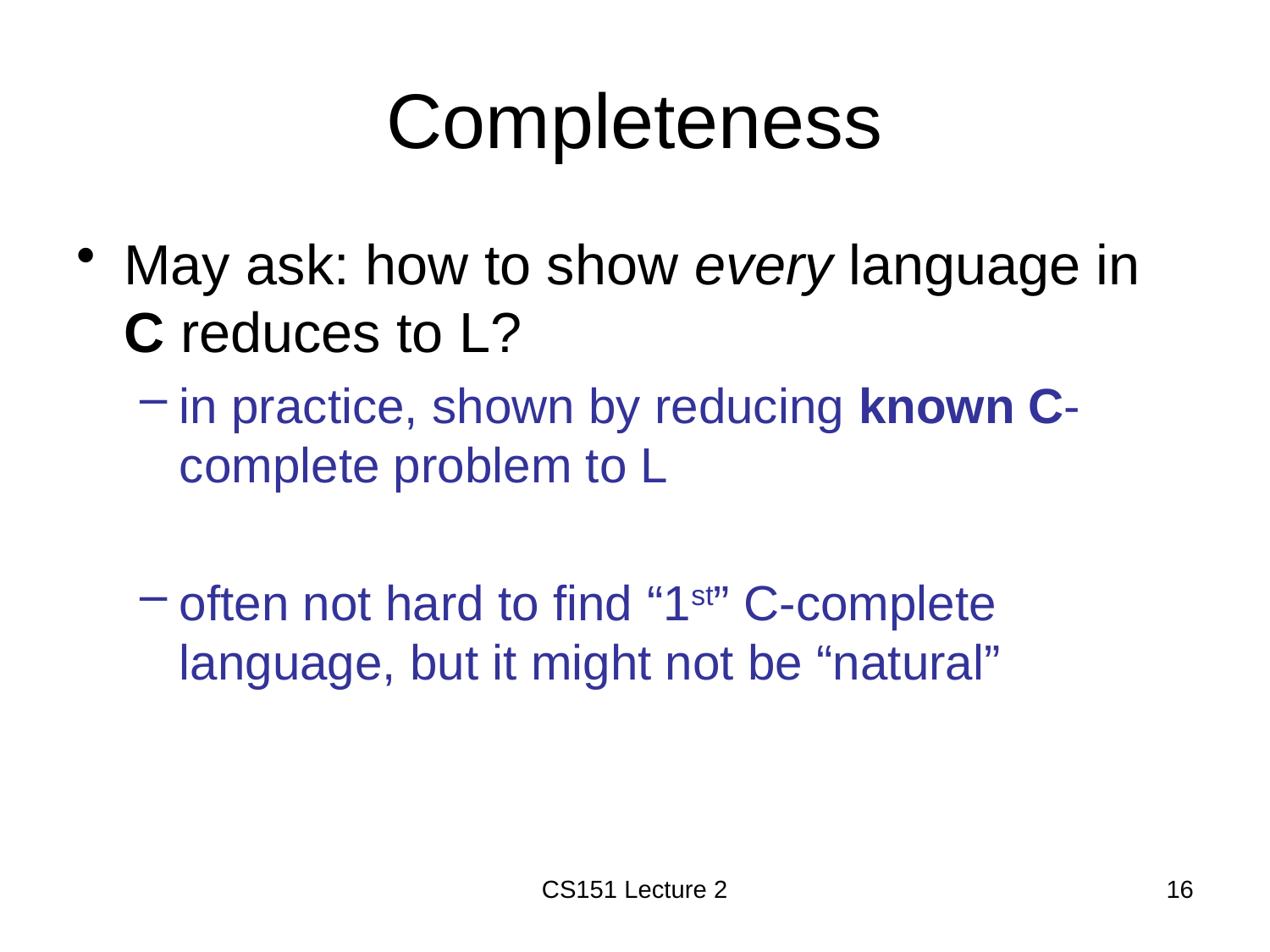

# Completeness
May ask: how to show every language in C reduces to L?
in practice, shown by reducing known C-complete problem to L

often not hard to find “1st” C-complete language, but it might not be “natural”
CS151 Lecture 2
16